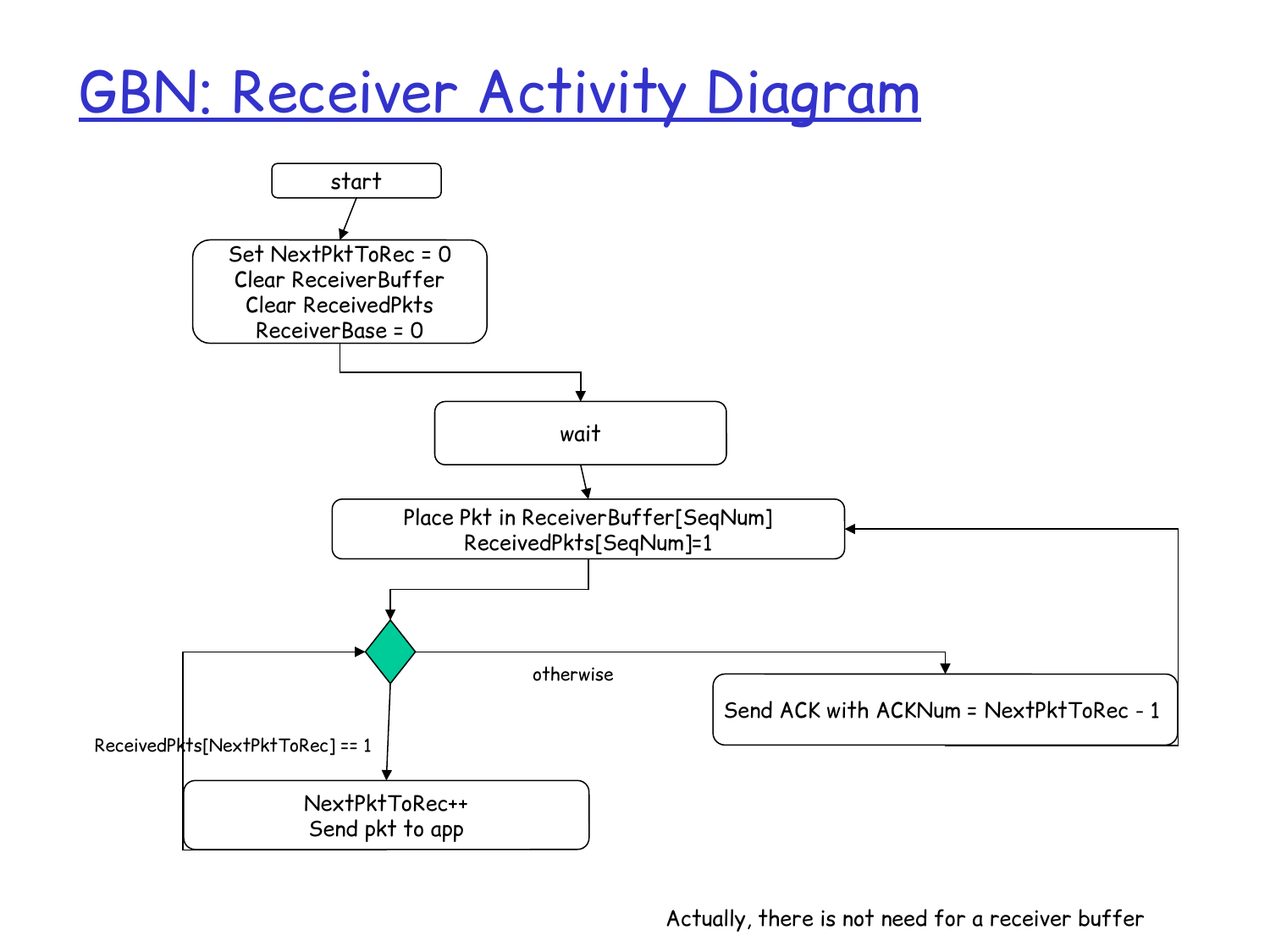

# GBN: Receiver Activity Diagram
start
Set NextPktToRec = 0
Clear ReceiverBuffer
Clear ReceivedPkts
ReceiverBase = 0
wait
Place Pkt in ReceiverBuffer[SeqNum]
ReceivedPkts[SeqNum]=1

otherwise
Send ACK with ACKNum = NextPktToRec - 1
ReceivedPkts[NextPktToRec] == 1
NextPktToRec++
Send pkt to app
Actually, there is not need for a receiver buffer